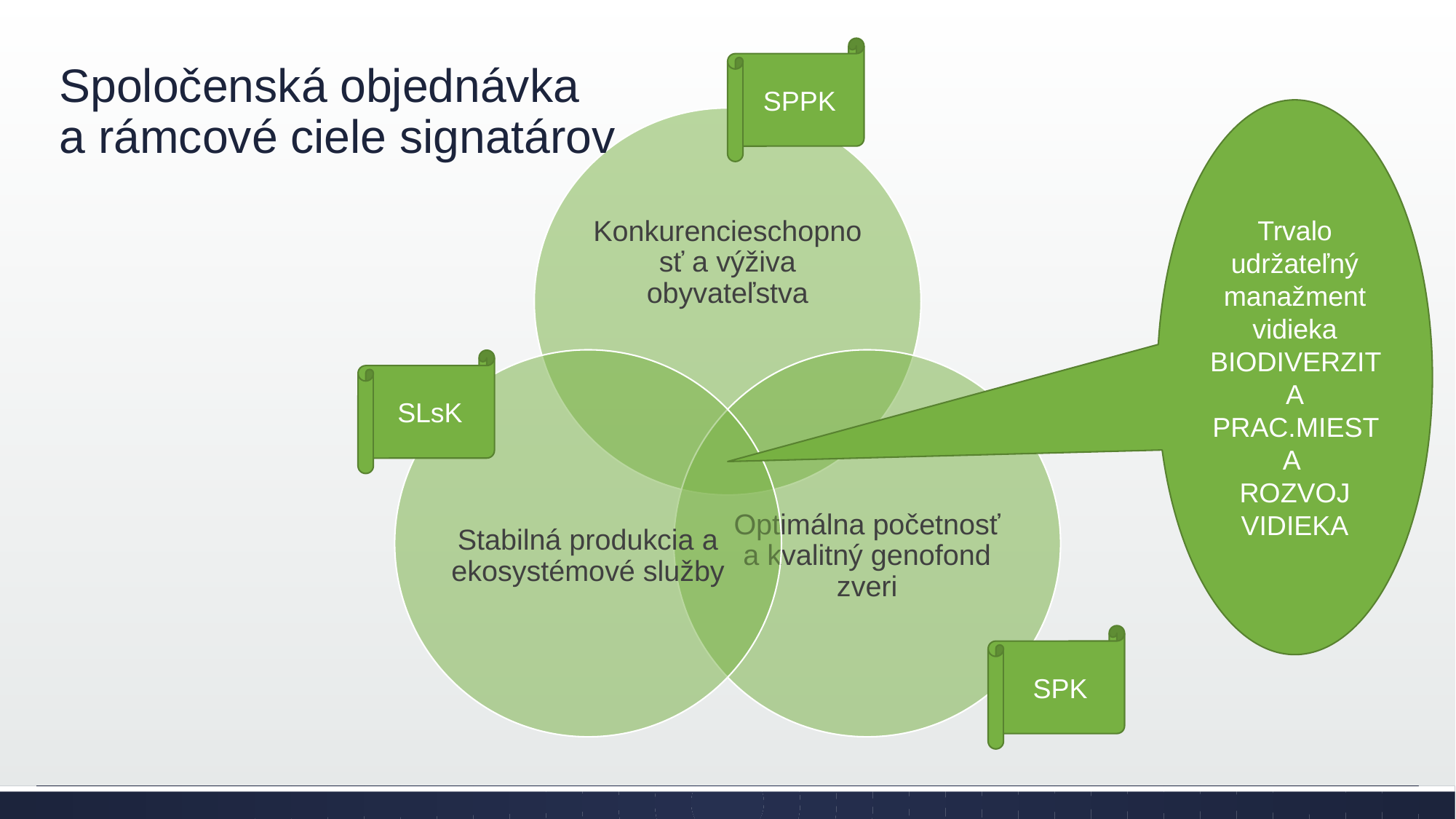

SPPK
# Spoločenská objednávka a rámcové ciele signatárov
Konkurencieschopnosť a výživa obyvateľstva
Optimálna početnosť a kvalitný genofond zveri
Stabilná produkcia a ekosystémové služby
Trvalo udržateľný manažment vidieka
BIODIVERZITA
PRAC.MIESTA
ROZVOJ VIDIEKA
SLsK
SPK